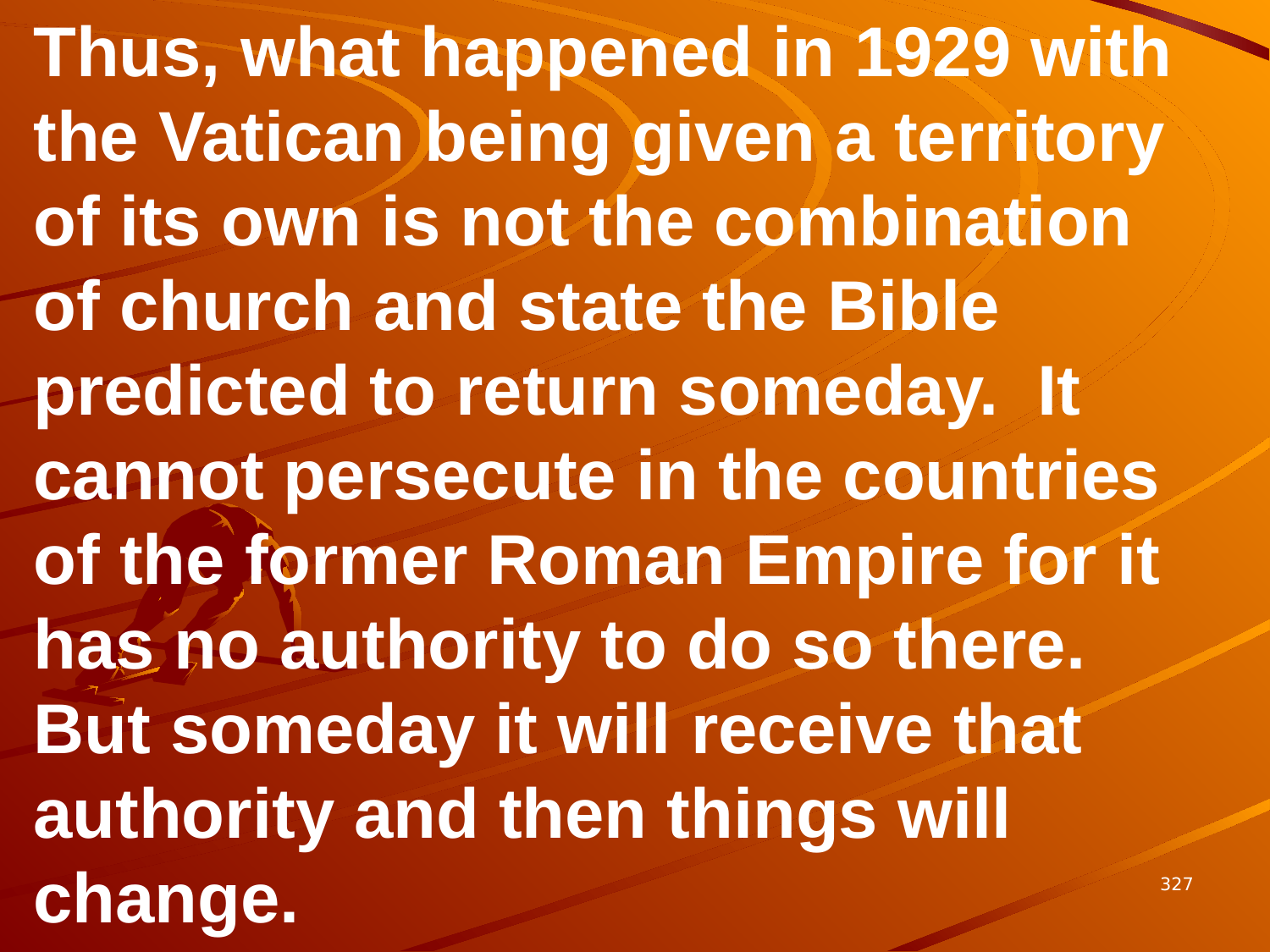

Thus, what happened in 1929 with the Vatican being given a territory of its own is not the combination of church and state the Bible predicted to return someday.  It cannot persecute in the countries of the former Roman Empire for it has no authority to do so there.  But someday it will receive that authority and then things will change.
327